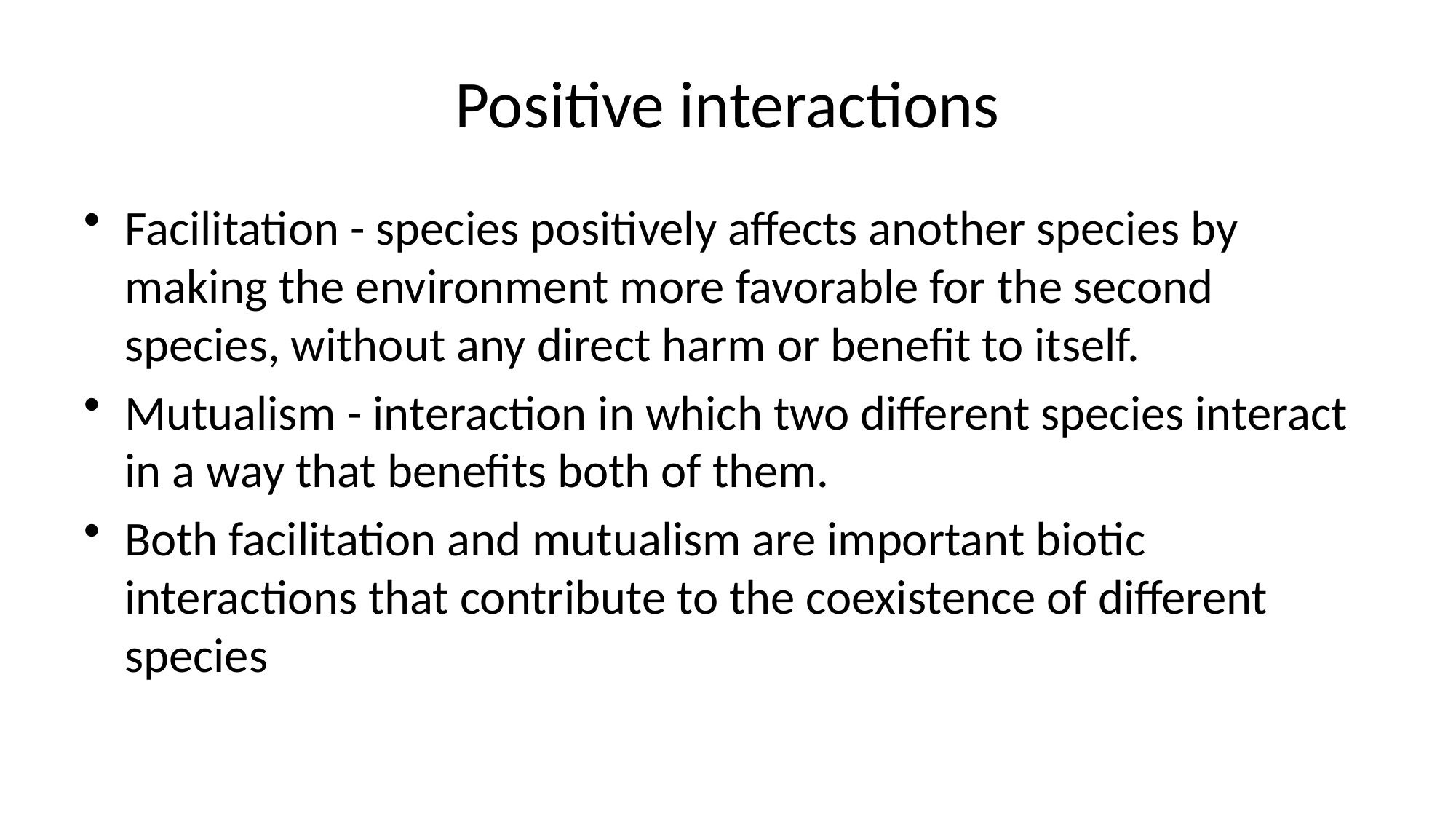

# Positive interactions
Facilitation - species positively affects another species by making the environment more favorable for the second species, without any direct harm or benefit to itself.
Mutualism - interaction in which two different species interact in a way that benefits both of them.
Both facilitation and mutualism are important biotic interactions that contribute to the coexistence of different species